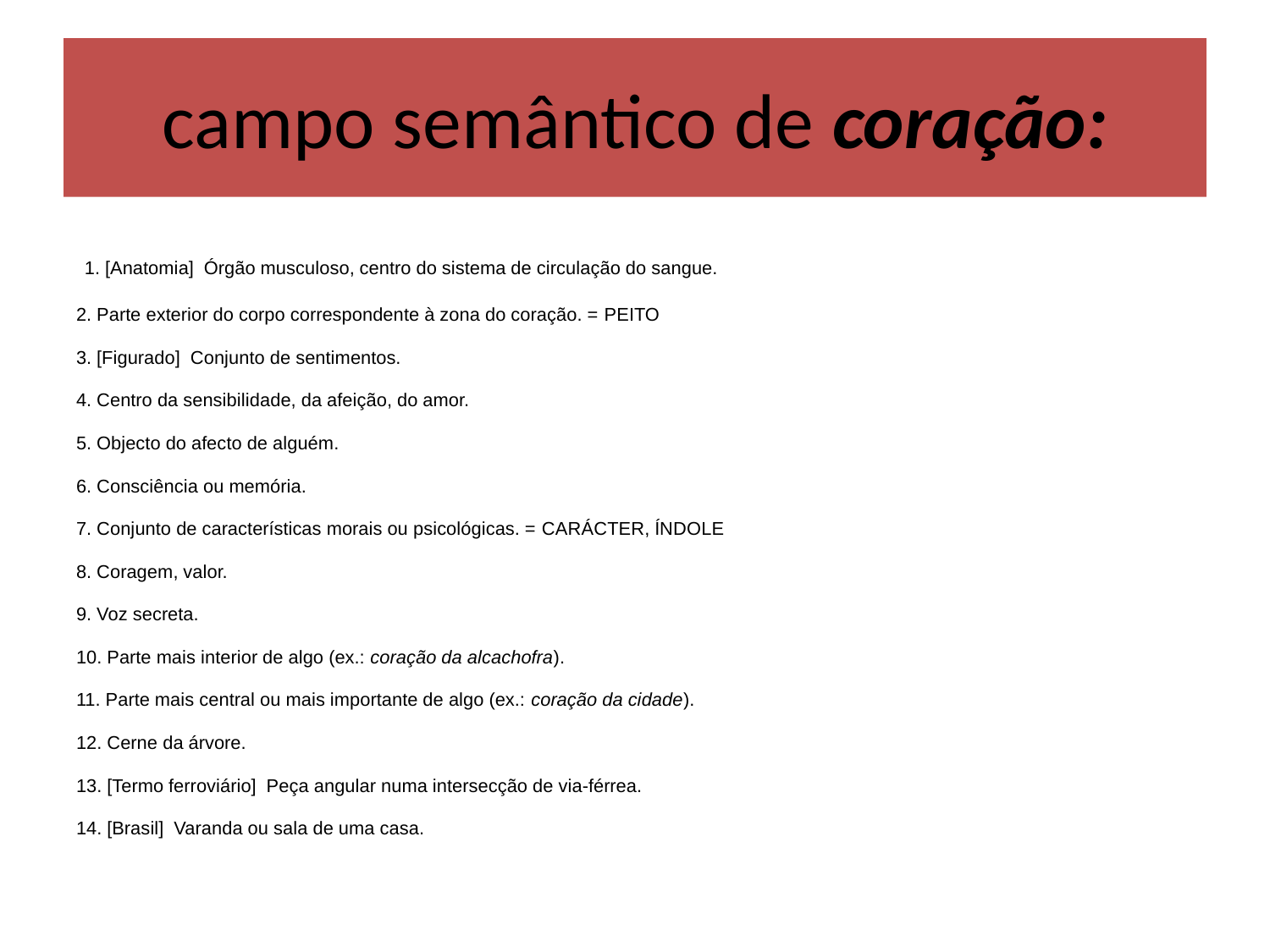

# campo semântico de coração:
 1. [Anatomia]  Órgão musculoso, centro do sistema de circulação do sangue.
2. Parte exterior do corpo correspondente à zona do coração. = PEITO
3. [Figurado]  Conjunto de sentimentos.
4. Centro da sensibilidade, da afeição, do amor.
5. Objecto do afecto de alguém.
6. Consciência ou memória.
7. Conjunto de características morais ou psicológicas. = CARÁCTER, ÍNDOLE
8. Coragem, valor.
9. Voz secreta.
10. Parte mais interior de algo (ex.: coração da alcachofra).
11. Parte mais central ou mais importante de algo (ex.: coração da cidade).
12. Cerne da árvore.
13. [Termo ferroviário]  Peça angular numa intersecção de via-férrea.
14. [Brasil]  Varanda ou sala de uma casa.